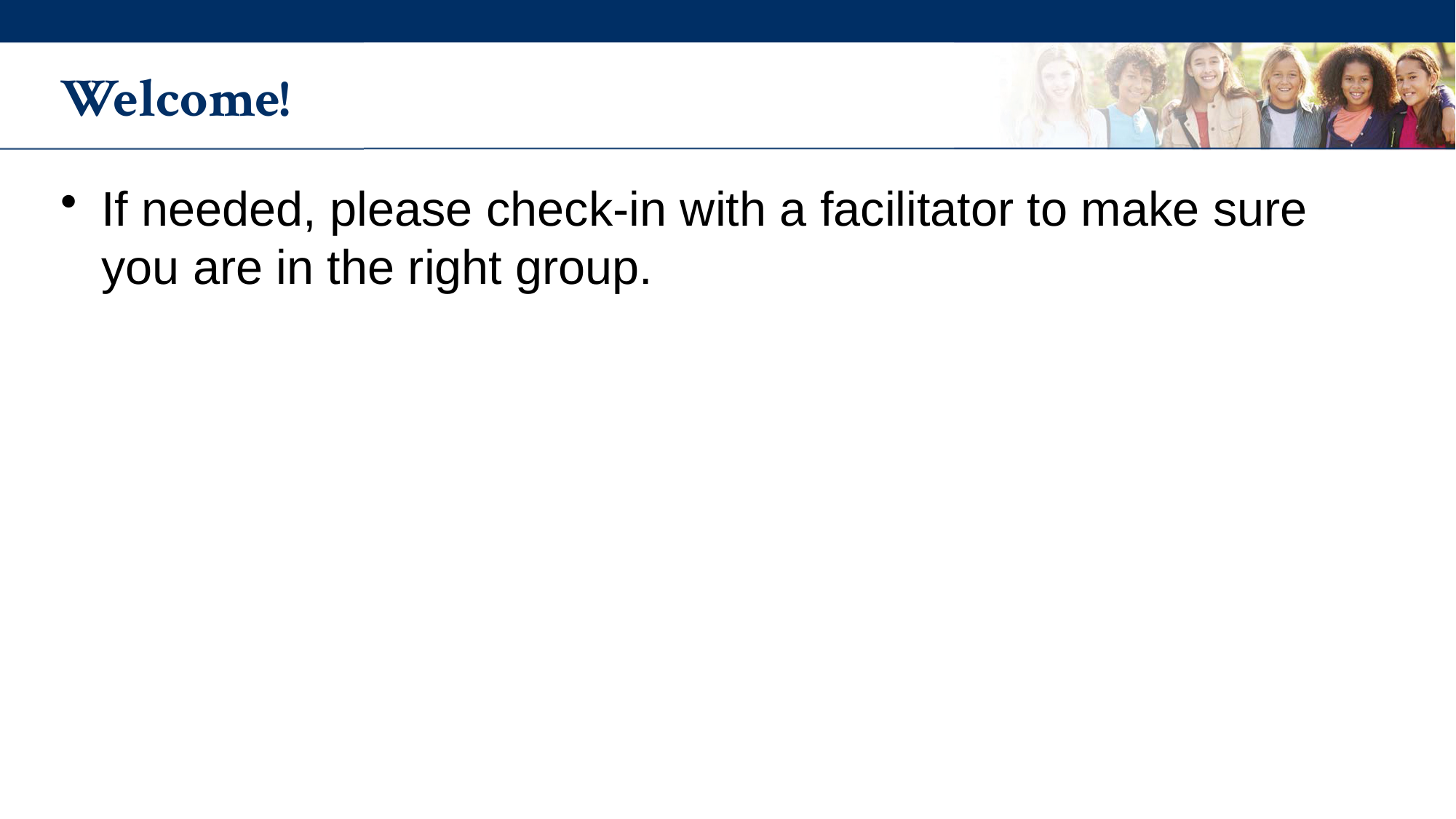

# Welcome!
If needed, please check-in with a facilitator to make sure you are in the right group.